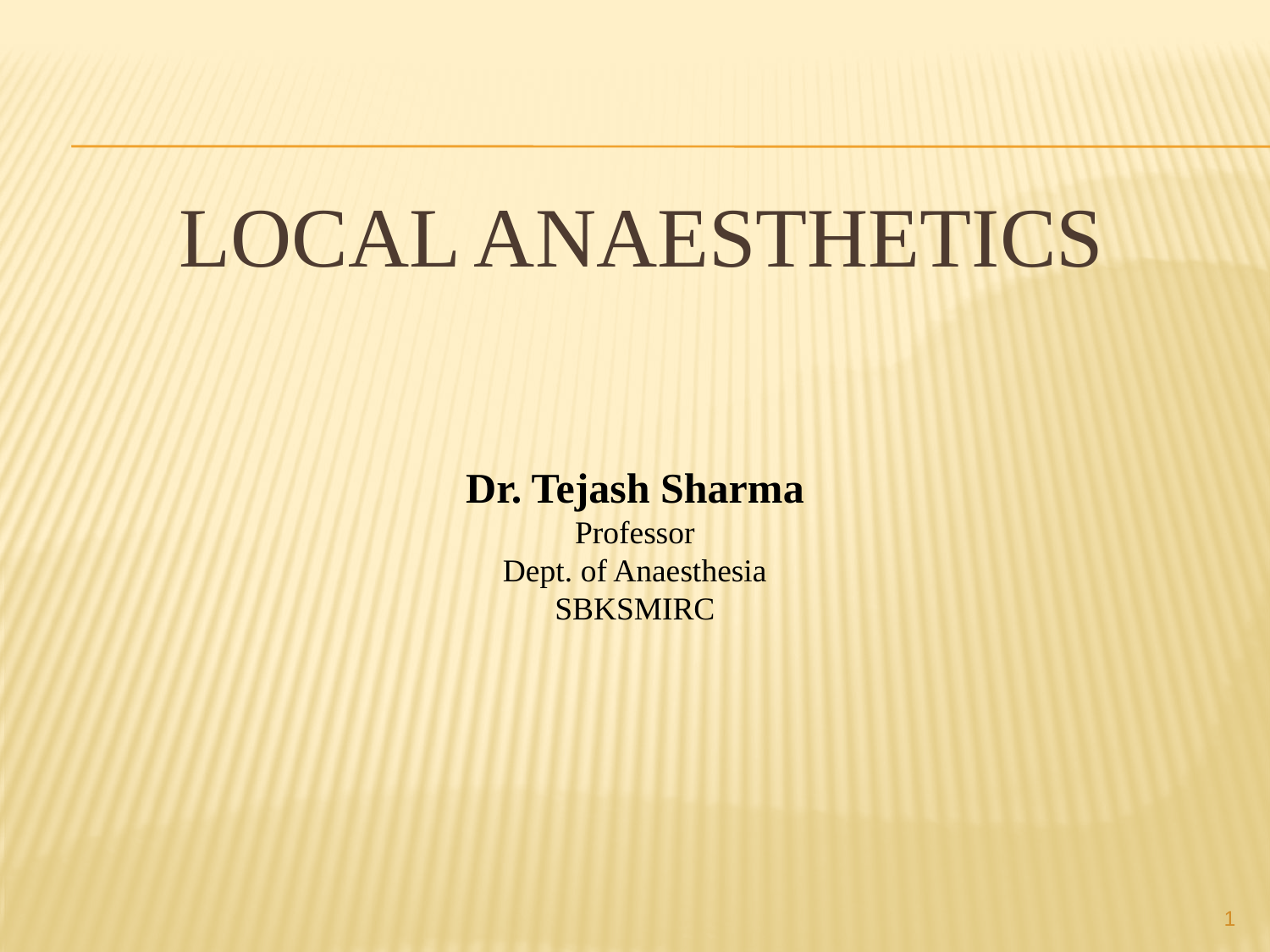

# Local anaesthetics
Dr. Tejash Sharma
Professor
Dept. of Anaesthesia
SBKSMIRC
1